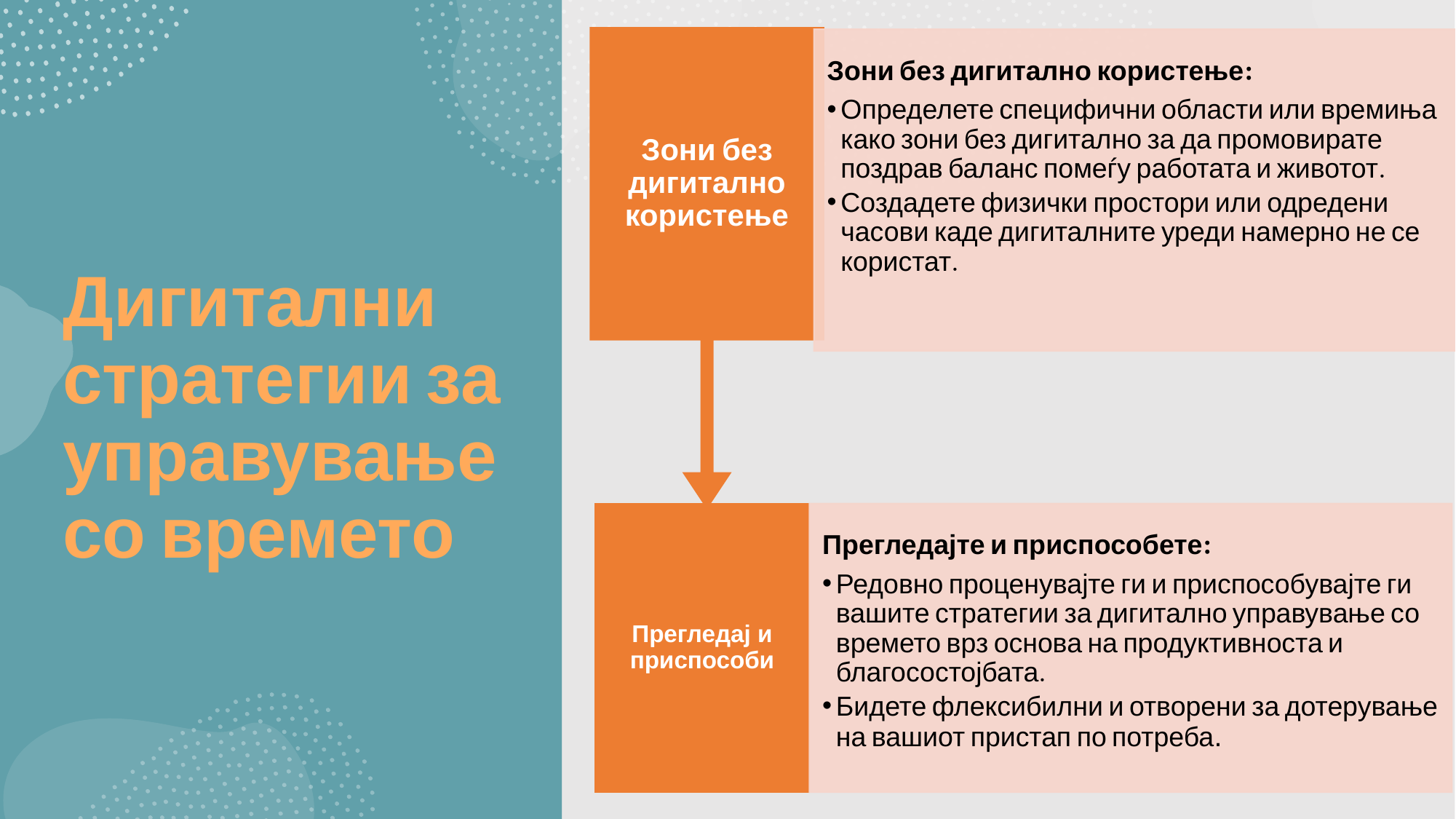

Зони без дигитално користење

Зони без дигитално користење:
Определете специфични области или времиња како зони без дигитално за да промовирате поздрав баланс помеѓу работата и животот.
Создадете физички простори или одредени часови каде дигиталните уреди намерно не се користат.
Прегледај и приспособи

Прегледајте и приспособете:
Редовно проценувајте ги и приспособувајте ги вашите стратегии за дигитално управување со времето врз основа на продуктивноста и благосостојбата.
Бидете флексибилни и отворени за дотерување на вашиот пристап по потреба.
# Дигитални стратегии за управување со времето